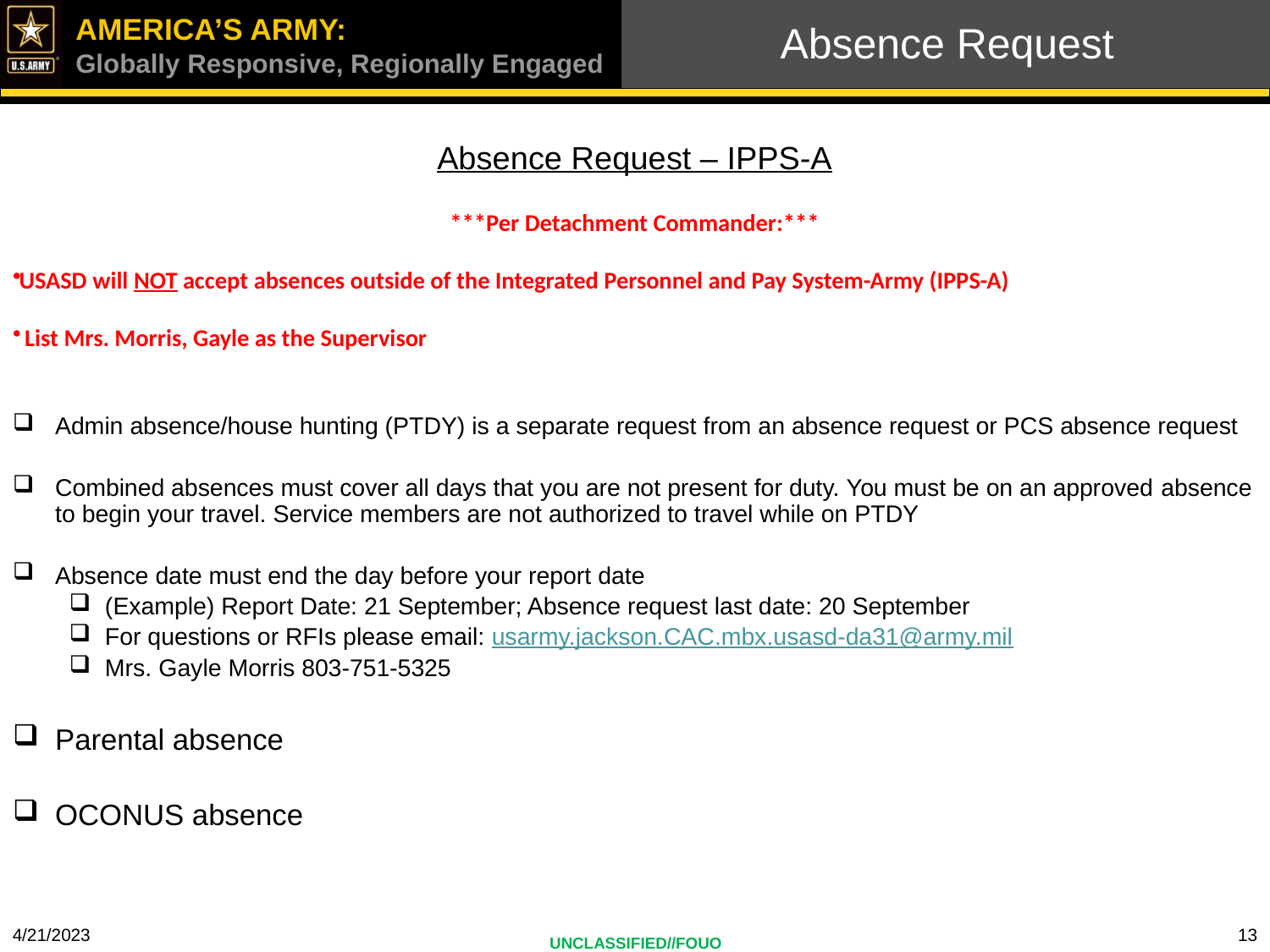

# Absence Request .
Absence Request – IPPS-A

***Per Detachment Commander:***

USASD will NOT accept absences outside of the Integrated Personnel and Pay System-Army (IPPS-A)

 List Mrs. Morris, Gayle as the Supervisor

Admin absence/house hunting (PTDY) is a separate request from an absence request or PCS absence request

Combined absences must cover all days that you are not present for duty. You must be on an approved absence to begin your travel. Service members are not authorized to travel while on PTDY

Absence date must end the day before your report date
(Example) Report Date: 21 September; Absence request last date: 20 September
For questions or RFIs please email: usarmy.jackson.CAC.mbx.usasd-da31@army.mil
Mrs. Gayle Morris 803-751-5325

Parental absence

OCONUS absence

4/21/2023
13